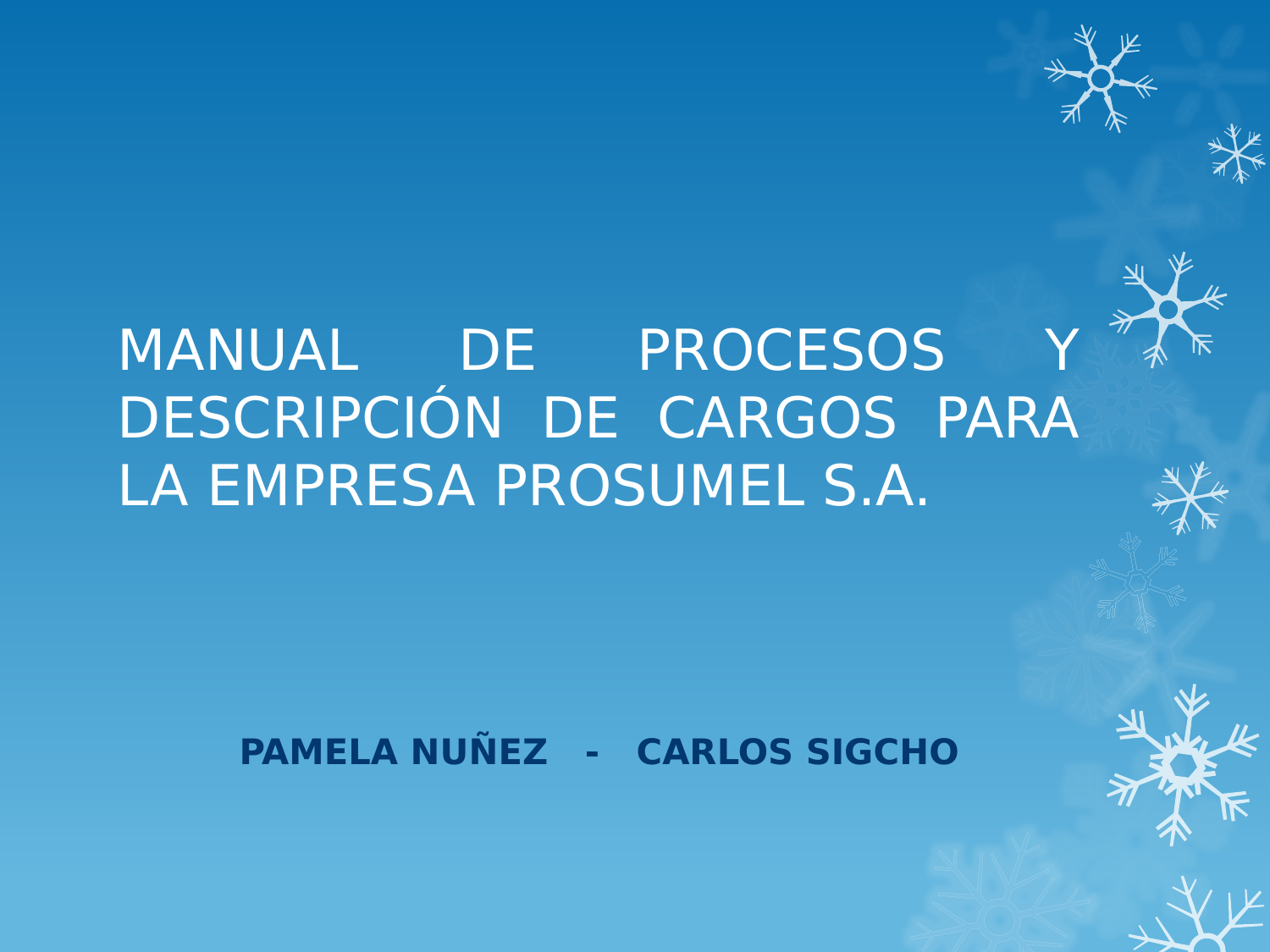

# MANUAL DE PROCESOS Y DESCRIPCIÓN DE CARGOS PARA LA EMPRESA PROSUMEL S.A.

PAMELA NUÑEZ   -   CARLOS SIGCHO